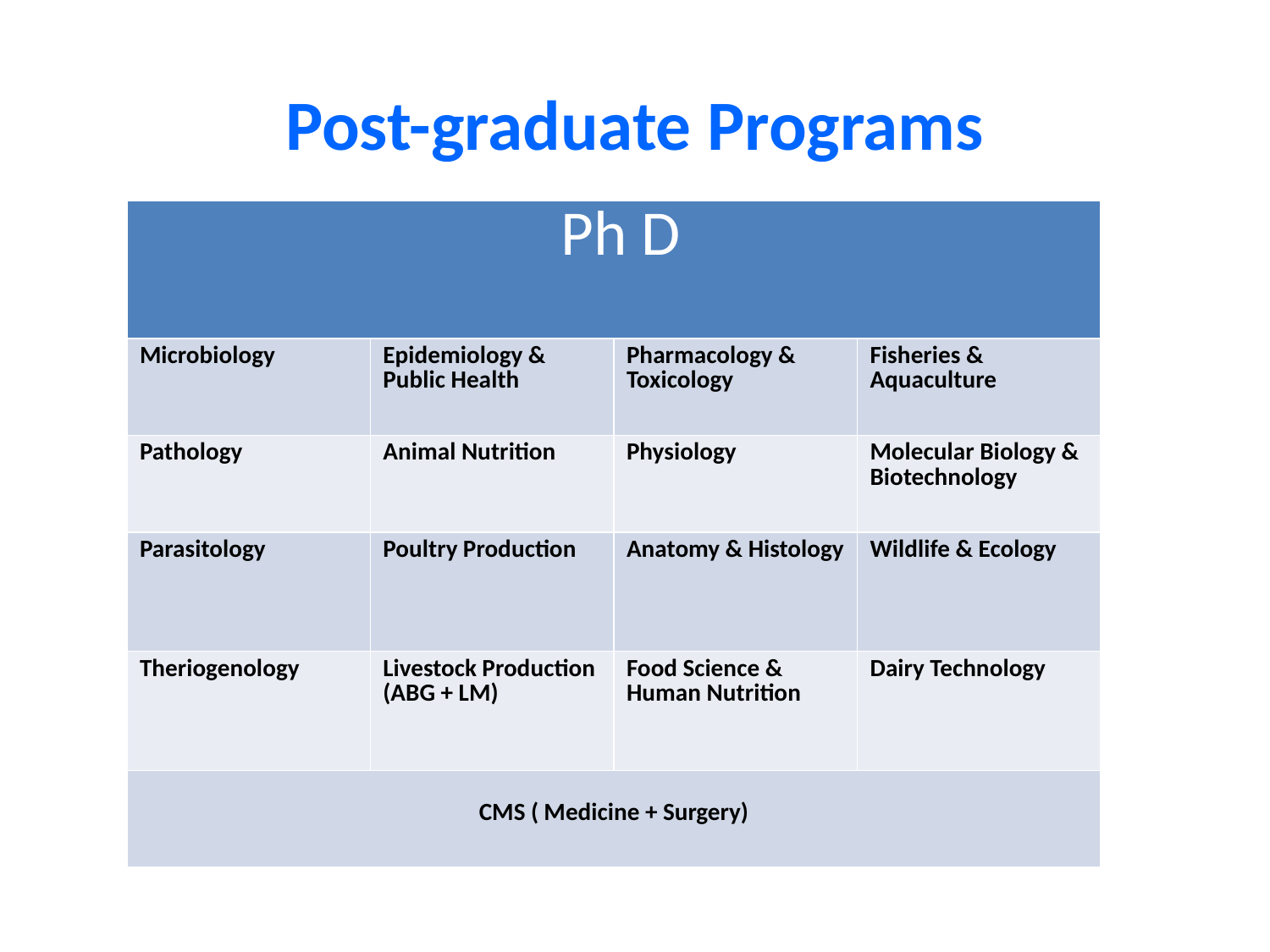

# Post-graduate Programs
| Ph D |  |  |  |
| --- | --- | --- | --- |
| Microbiology | Epidemiology & Public Health | Pharmacology & Toxicology | Fisheries & Aquaculture |
| Pathology | Animal Nutrition | Physiology | Molecular Biology & Biotechnology |
| Parasitology | Poultry Production | Anatomy & Histology | Wildlife & Ecology |
| Theriogenology | Livestock Production (ABG + LM) | Food Science & Human Nutrition | Dairy Technology |
| CMS ( Medicine + Surgery) |  |  |  |